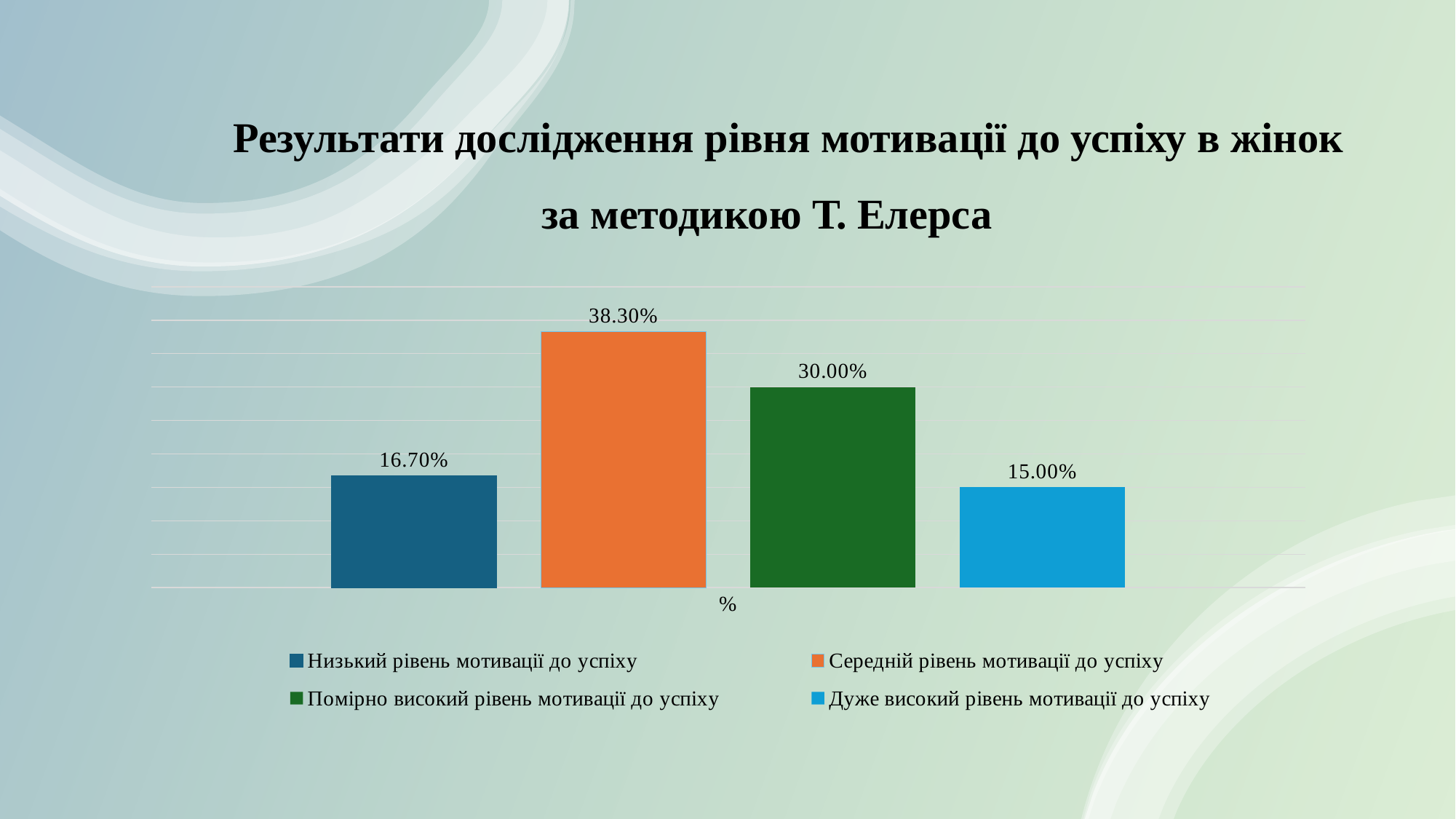

# Результати дослідження рівня мотивації до успіху в жінок за методикою Т. Елерса

### Chart

| Category | Низький рівень мотивації до успіху  | Середній рівень мотивації до успіху | Помірно високий рівень мотивації до успіху | Дуже високий рівень мотивації до успіху |
|---|---|---|---|---|
| % | 0.167 | 0.383 | 0.3 | 0.15 |